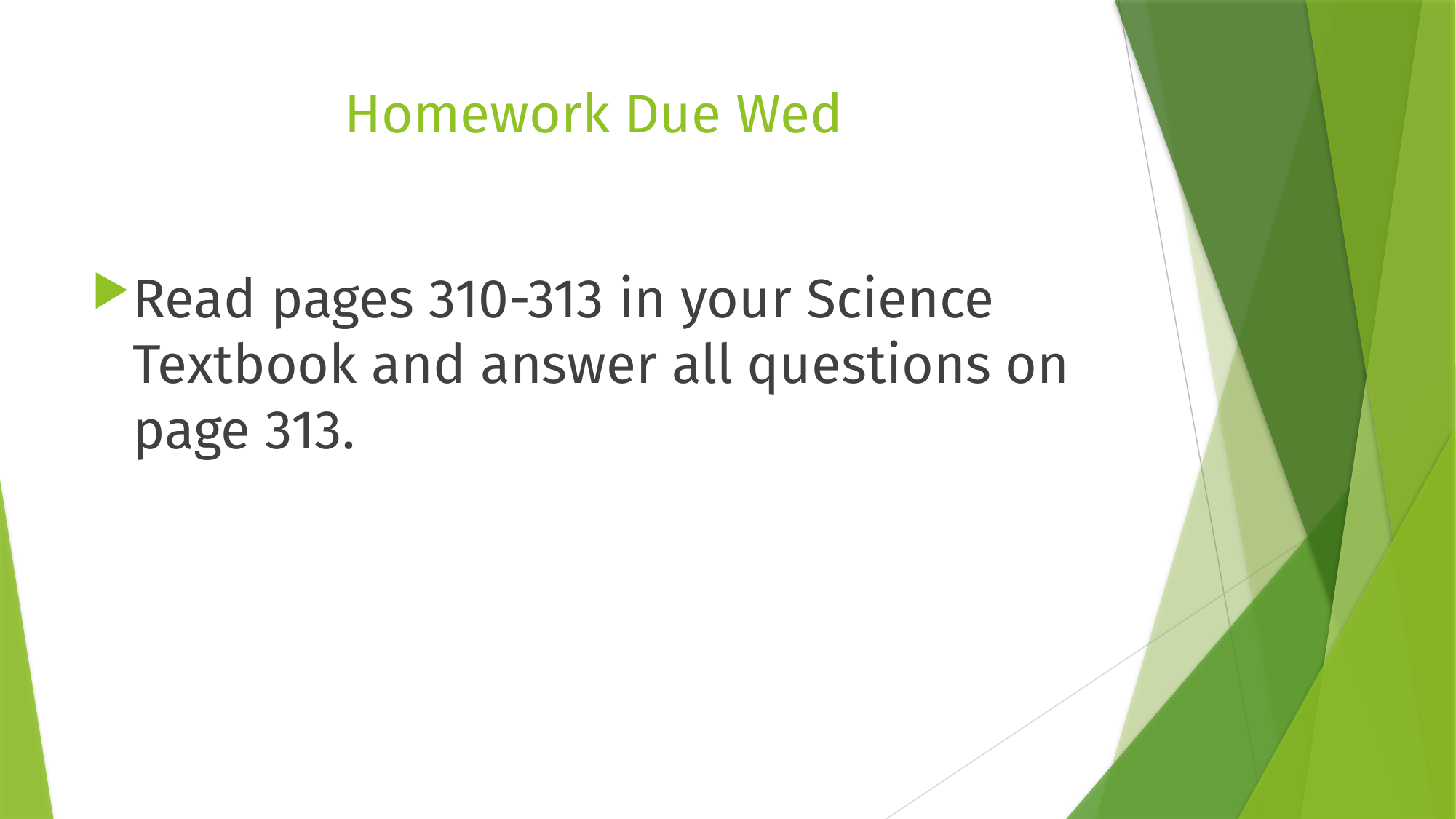

# Homework Due Wed
Read pages 310-313 in your Science Textbook and answer all questions on page 313.